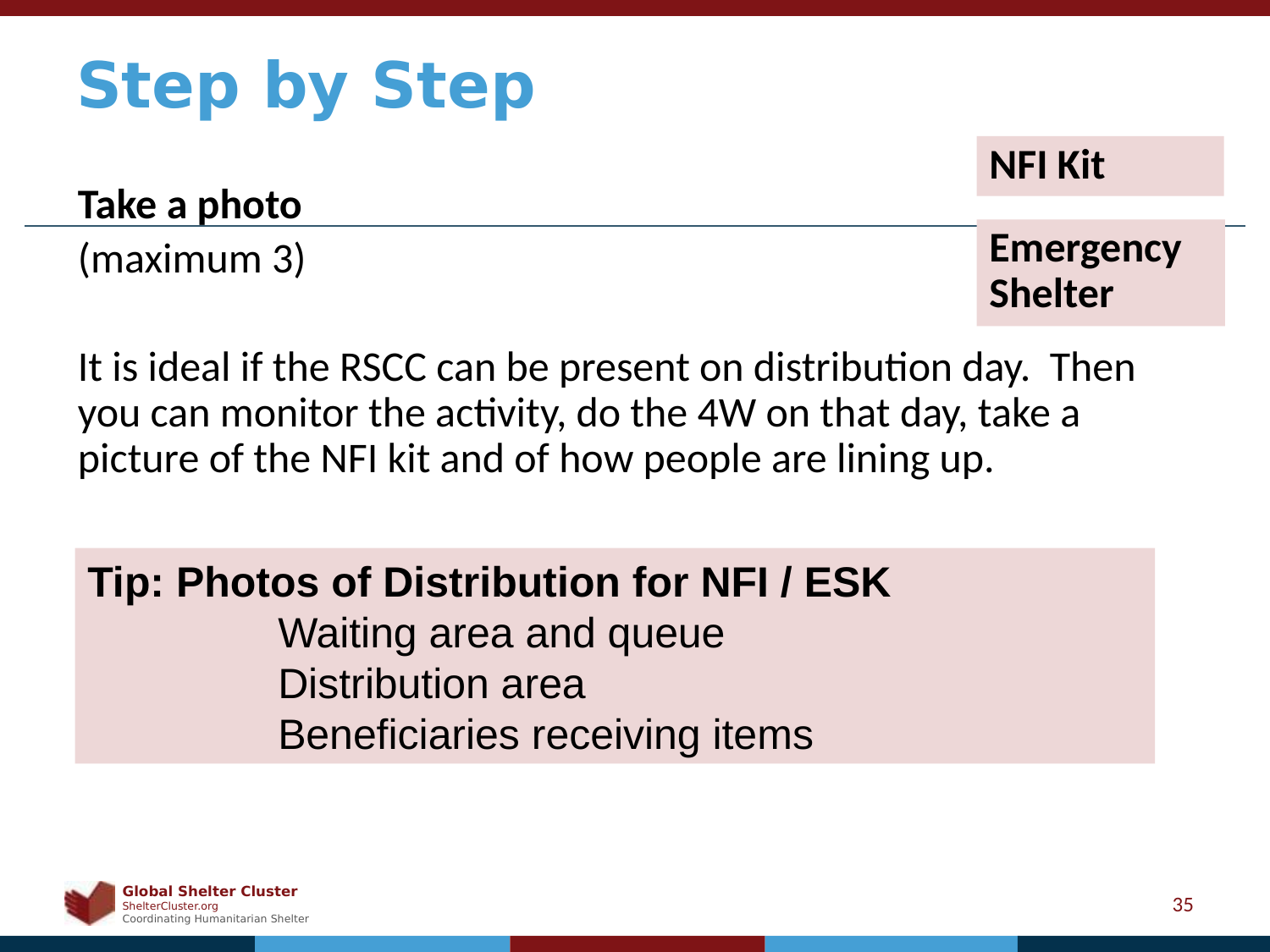

# Step by Step
NFI Kit
Take a photo
(maximum 3)

It is ideal if the RSCC can be present on distribution day.  Then you can monitor the activity, do the 4W on that day, take a picture of the NFI kit and of how people are lining up.

Emergency Shelter
Tip: Photos of Distribution for NFI / ESK
Waiting area and queue
Distribution area
Beneficiaries receiving items
35